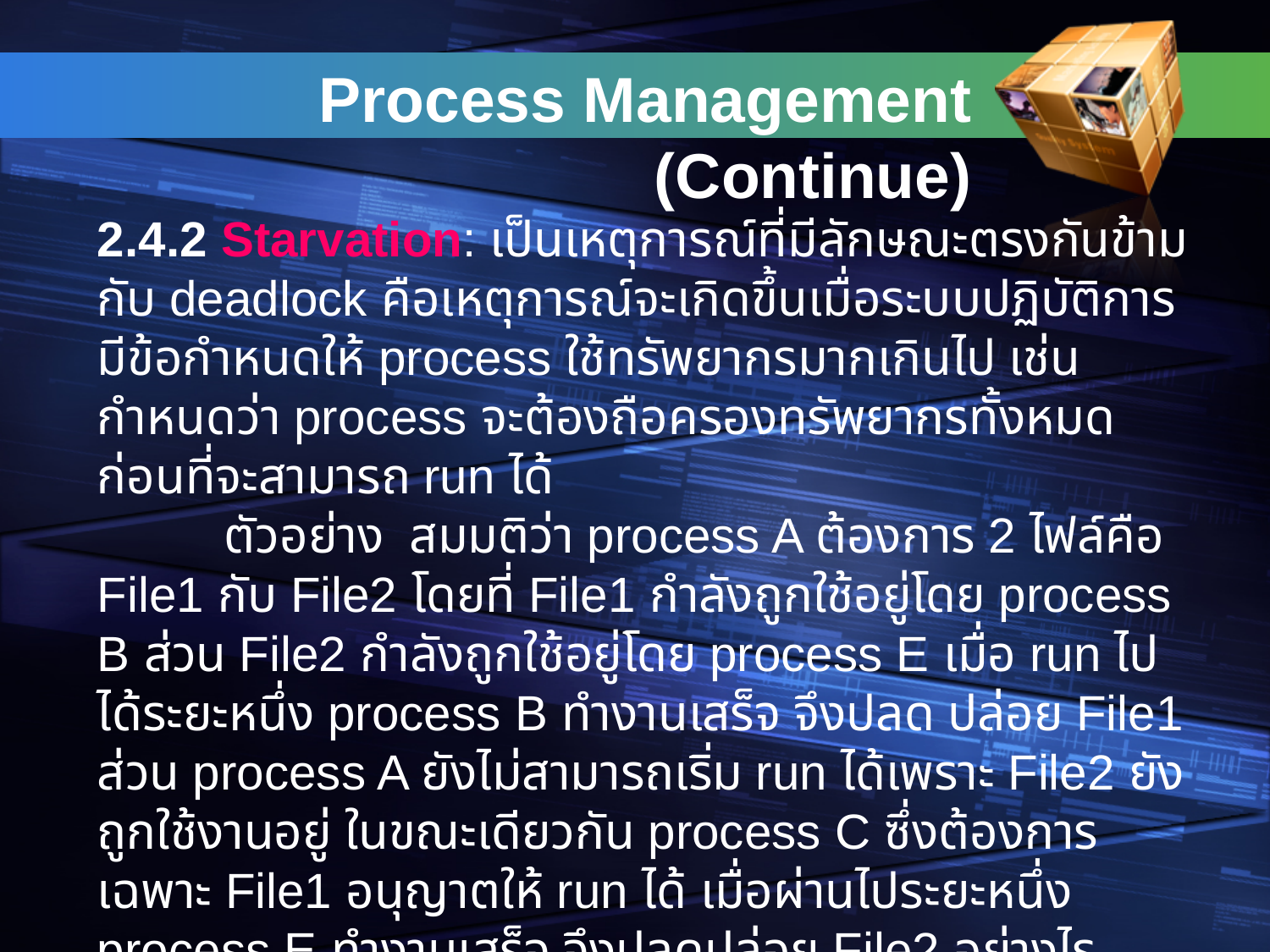

Process Management (Continue)
# 2.4.2 Starvation: เป็นเหตุการณ์ที่มีลักษณะตรงกันข้ามกับ deadlock คือเหตุการณ์จะเกิดขึ้นเมื่อระบบปฏิบัติการมีข้อกำหนดให้ process ใช้ทรัพยากรมากเกินไป เช่นกำหนดว่า process จะต้องถือครองทรัพยากรทั้งหมดก่อนที่จะสามารถ run ได้ ตัวอย่าง  สมมติว่า process A ต้องการ 2 ไฟล์คือ File1 กับ File2 โดยที่ File1 กำลังถูกใช้อยู่โดย process B ส่วน File2 กำลังถูกใช้อยู่โดย process E เมื่อ run ไปได้ระยะหนึ่ง process B ทำงานเสร็จ จึงปลด ปล่อย File1 ส่วน process A ยังไม่สามารถเริ่ม run ได้เพราะ File2 ยังถูกใช้งานอยู่ ในขณะเดียวกัน process C ซึ่งต้องการเฉพาะ File1 อนุญาตให้ run ได้ เมื่อผ่านไประยะหนึ่ง process E ทำงานเสร็จ จึงปลดปล่อย File2 อย่างไรก็ตาม process A ก็ยังเริ่มไม่ได้เพราะ File1 ยังถูกใช้โดย process C